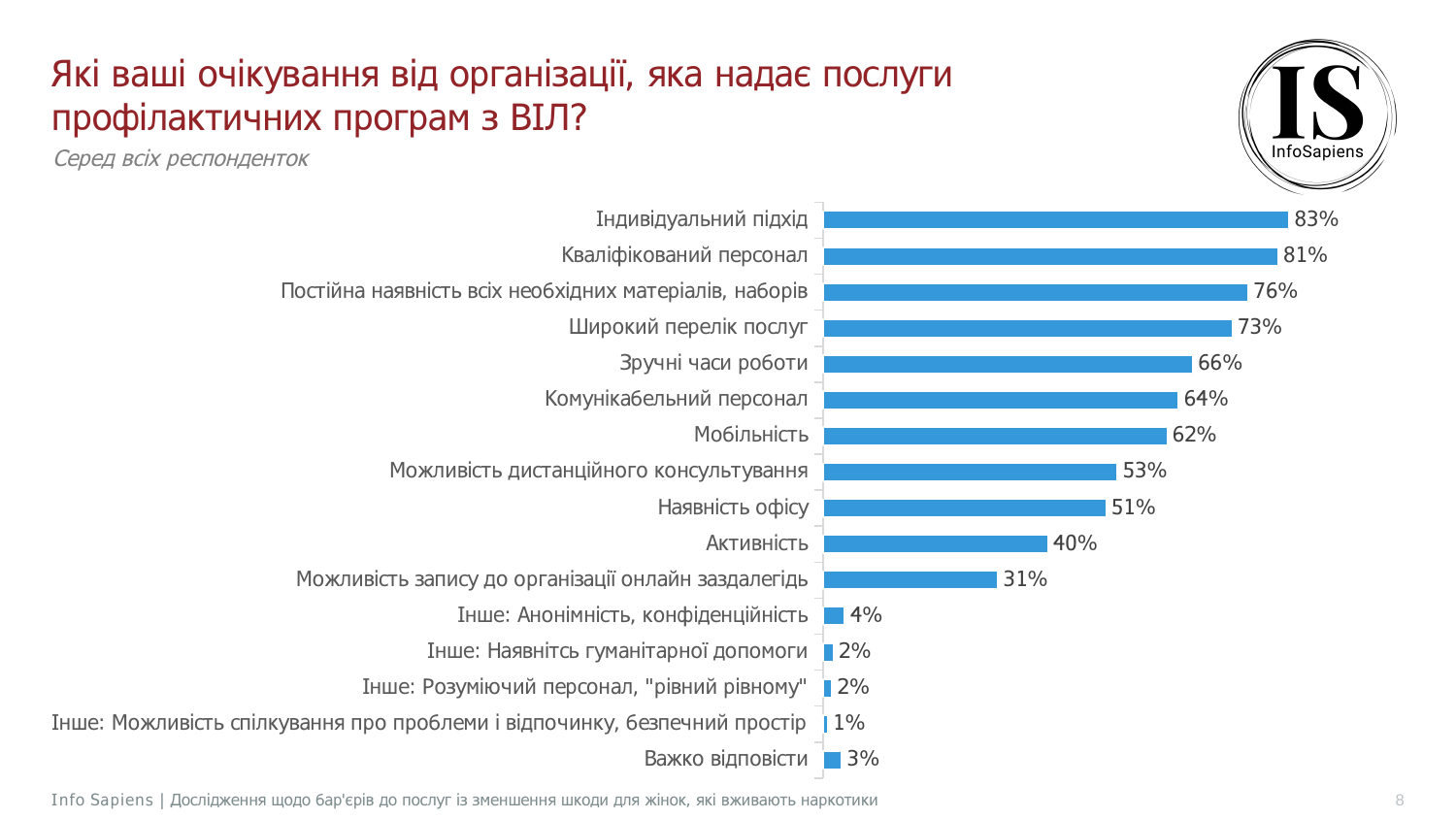

# Які ваші очікування від організації, яка надає послуги профілактичних програм з ВІЛ?
Серед всіх респонденток

### Chart

| Category | Продаж |
|---|---|
| Індивідуальний підхід | 0.8346 |
| Кваліфікований персонал | 0.8142 |
| Постійна наявність всіх необхідних матеріалів, наборів | 0.7608 |
| Широкий перелік послуг | 0.7328 |
| Зручні часи роботи | 0.6616 |
| Комунікабельний персонал | 0.6361 |
| Мобільність | 0.6158 |
| Можливість дистанційного консультування | 0.5267 |
| Наявність офісу | 0.5064 |
| Активність | 0.402 |
| Можливість запису до організації онлайн заздалегідь | 0.313 |
| Інше: Анонімність, конфіденційність | 0.0382 |
| Інше: Наявнітсь гуманітарної допомоги | 0.0178 |
| Інше: Розуміючий персонал, "рівний рівному" | 0.0153 |
| Інше: Можливість спілкування про проблеми і відпочинку, безпечний простір | 0.0076 |
| Важко відповісти | 0.0331 |